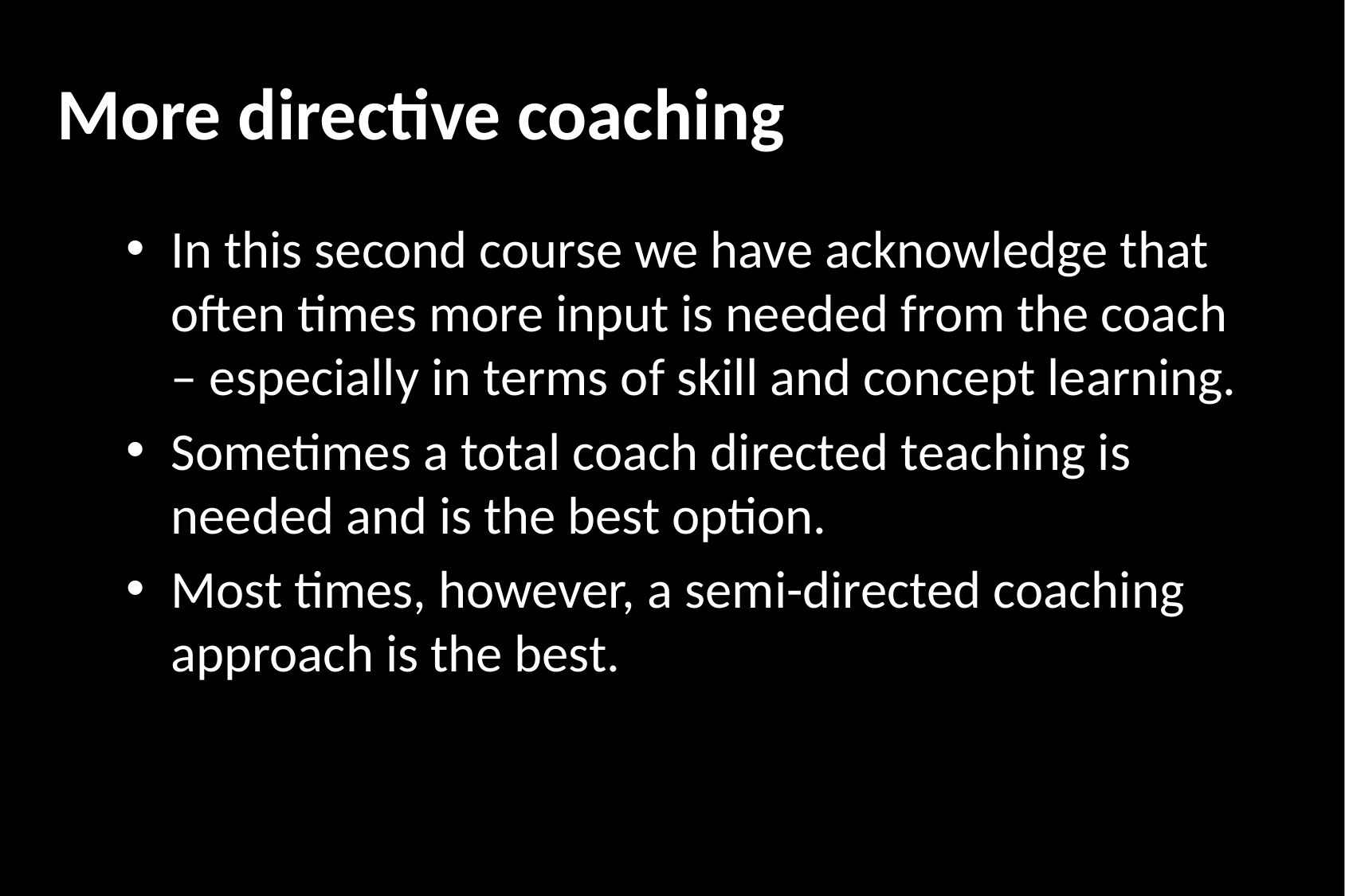

# More directive coaching
In this second course we have acknowledge that often times more input is needed from the coach – especially in terms of skill and concept learning.
Sometimes a total coach directed teaching is needed and is the best option.
Most times, however, a semi-directed coaching approach is the best.